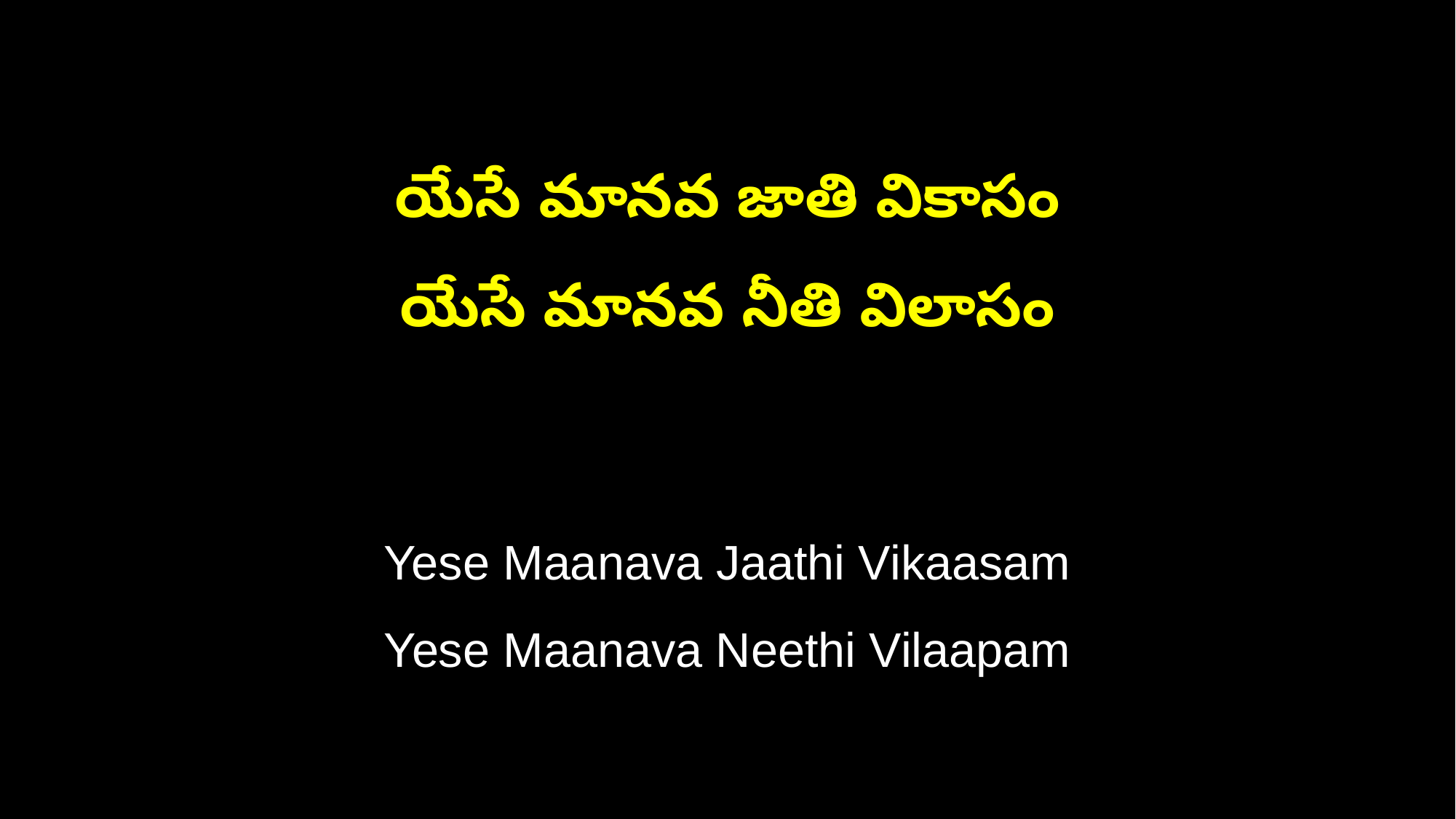

యేసే మానవ జాతి వికాసం
యేసే మానవ నీతి విలాసం
Yese Maanava Jaathi Vikaasam
Yese Maanava Neethi Vilaapam